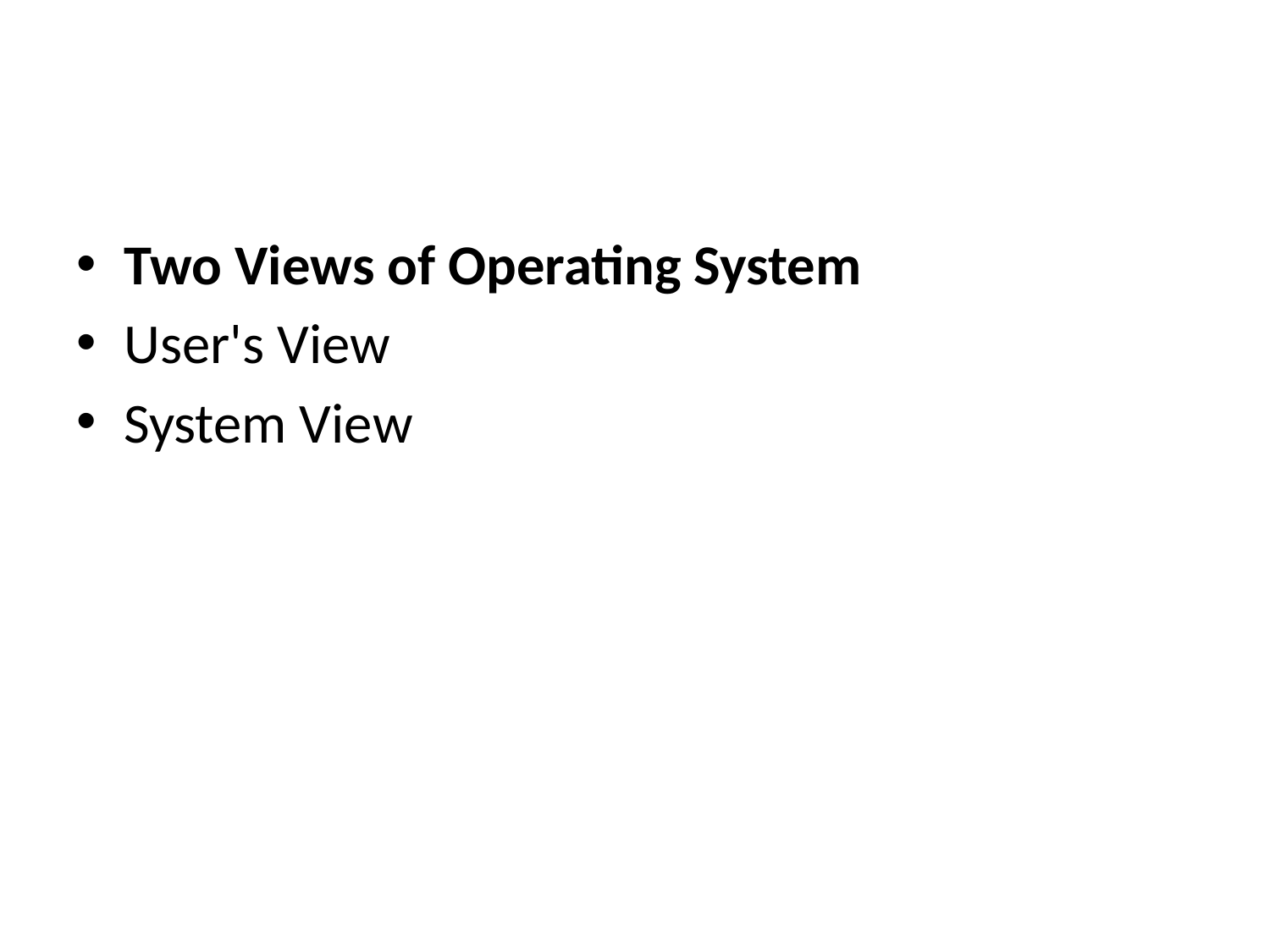

Two Views of Operating System
User's View
System View